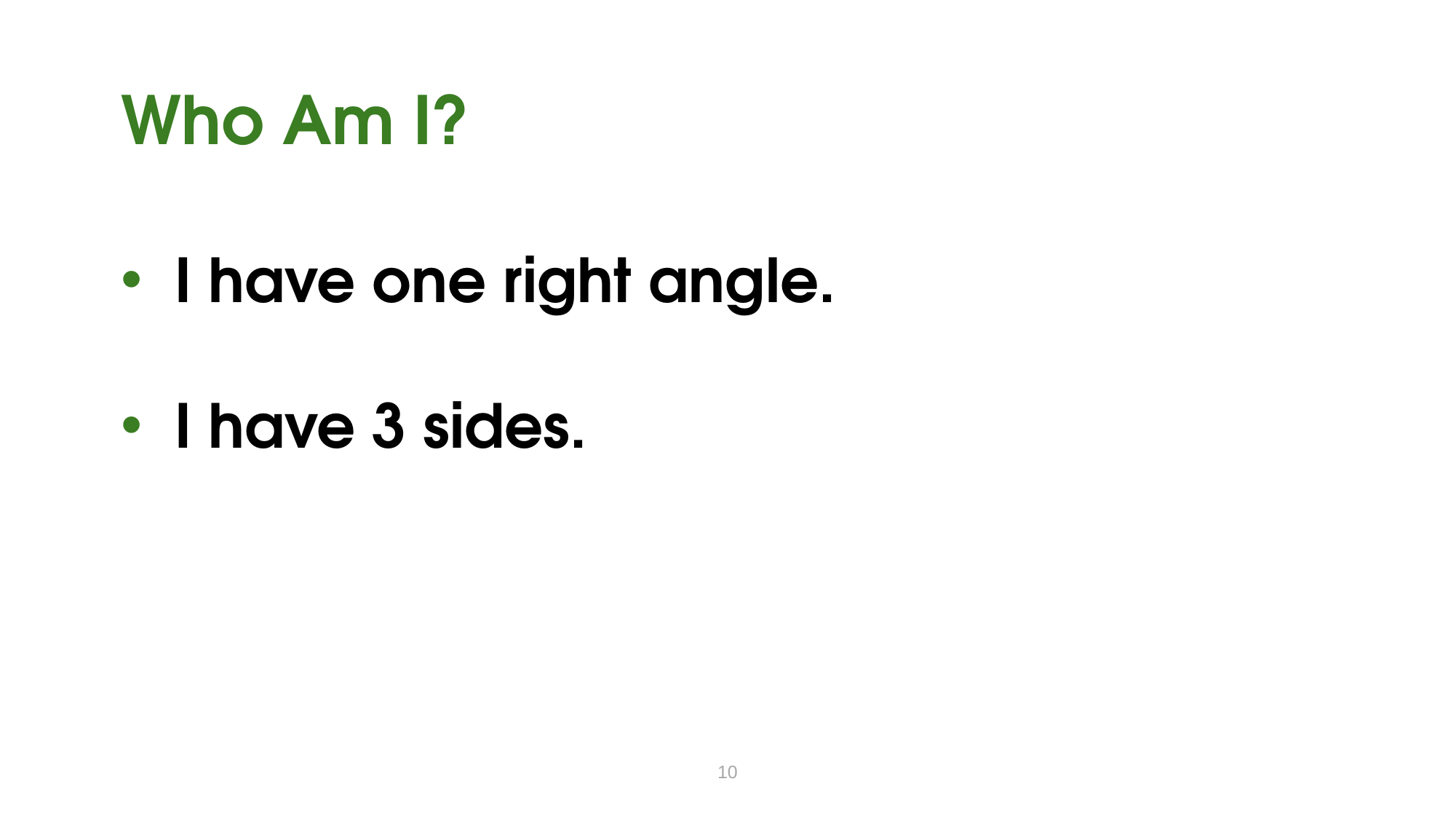

Who Am I? 10
Who Am I?
I have one right angle.
I have 3 sides.
10